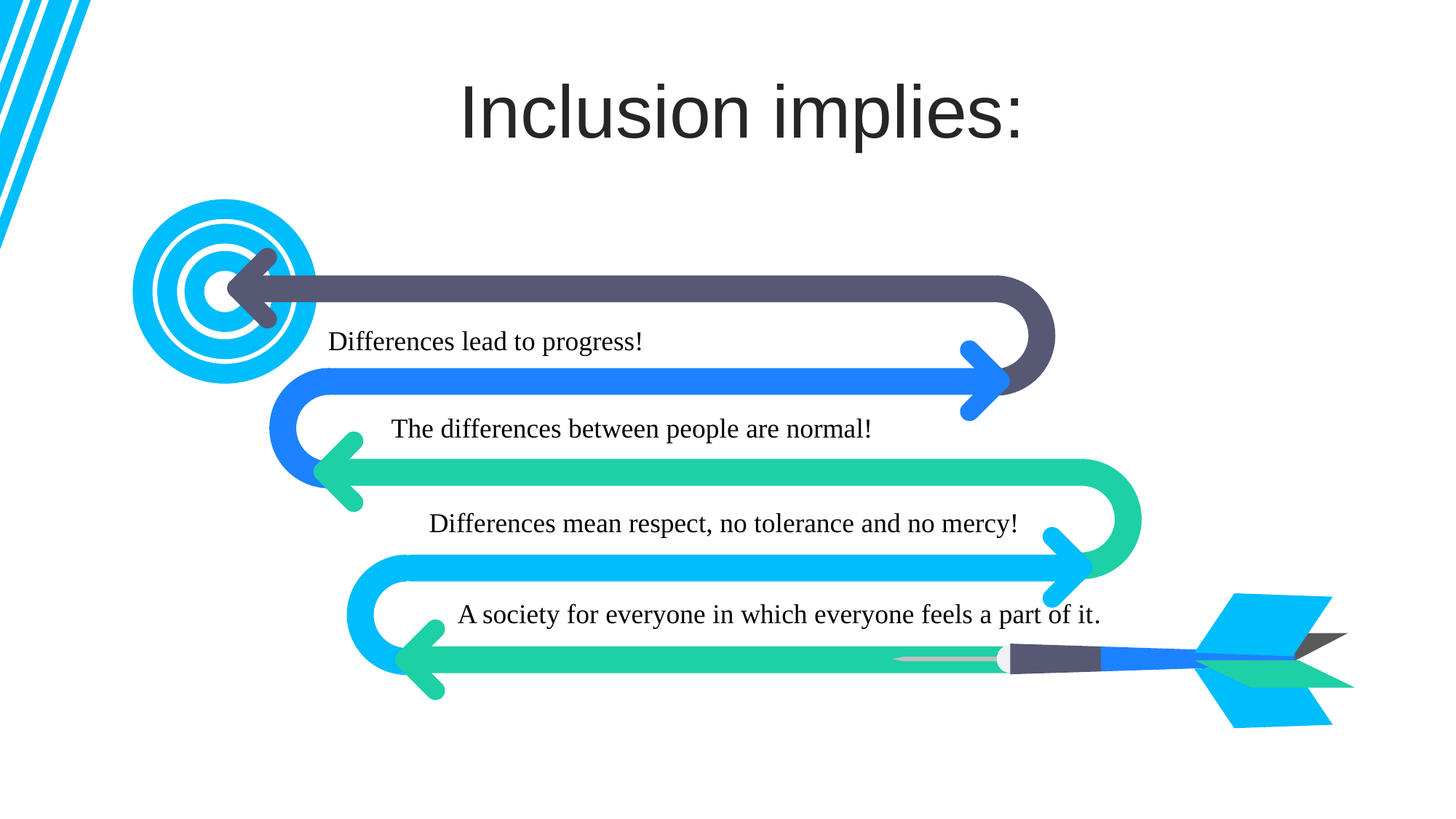

Inclusion implies:

Differences lead to progress!

The differences between people are normal!

Differences mean respect, no tolerance and no mercy!

A society for everyone in which everyone feels a part of it.